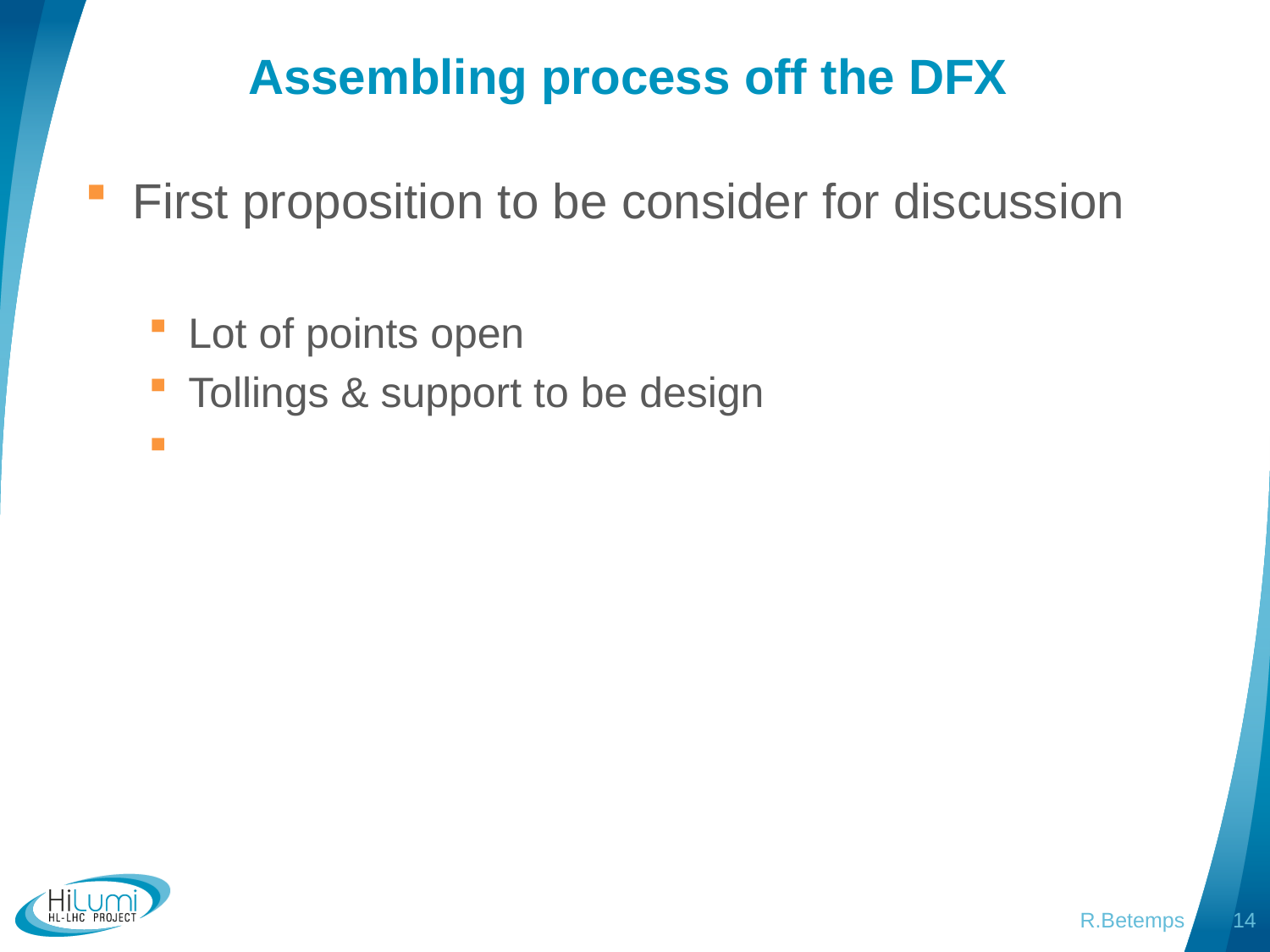

# Assembling process off the DFX
First proposition to be consider for discussion

Lot of points open
Tollings & support to be design

R.Betemps
14